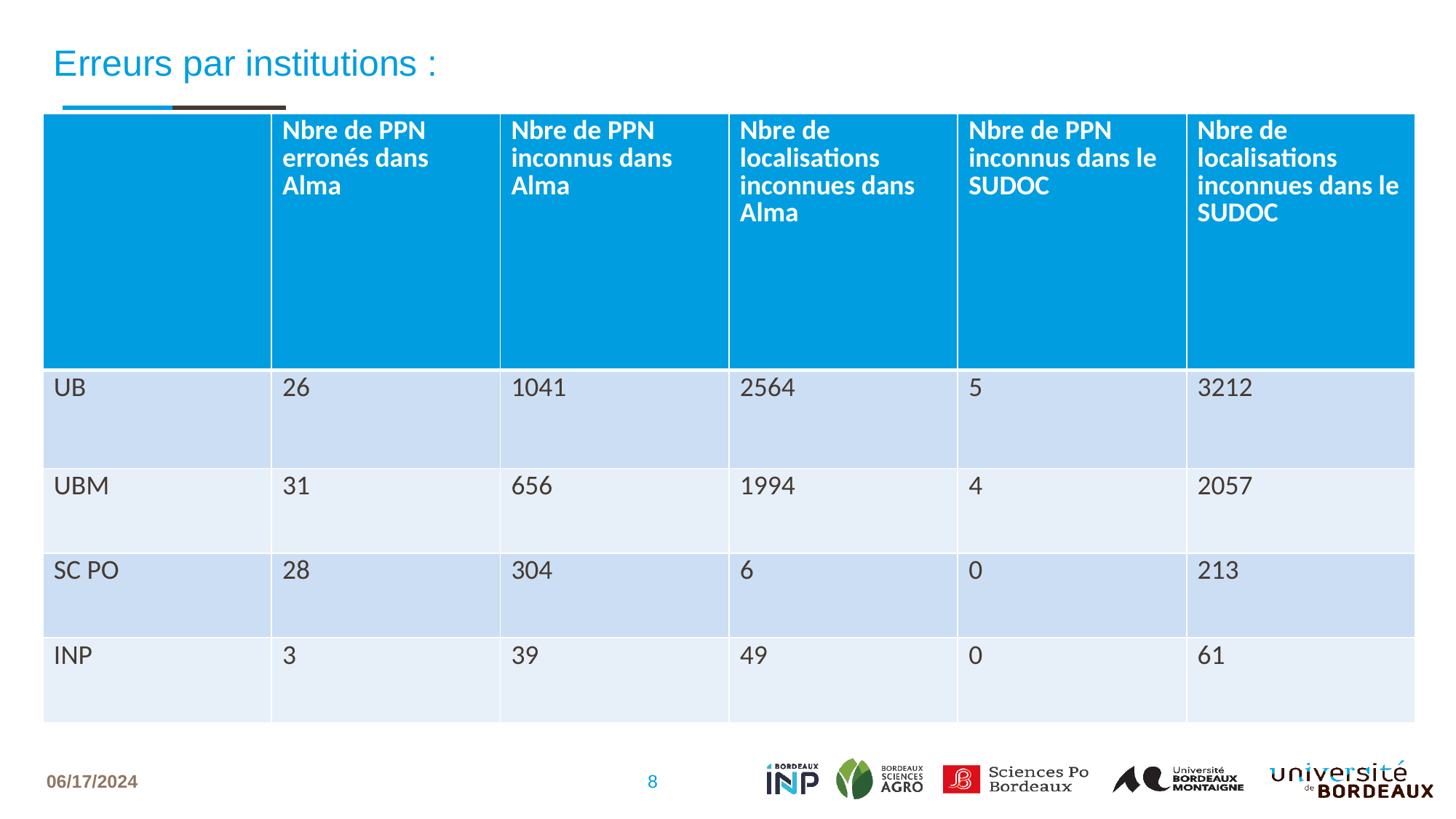

# Erreurs par institutions :
|  | Nbre de PPN erronés dans Alma | Nbre de PPN inconnus dans Alma | Nbre de localisations inconnues dans Alma | Nbre de PPN inconnus dans le SUDOC | Nbre de localisations inconnues dans le SUDOC |
| --- | --- | --- | --- | --- | --- |
| UB | 26 | 1041 | 2564 | 5 | 3212 |
| UBM | 31 | 656 | 1994 | 4 | 2057 |
| SC PO | 28 | 304 | 6 | 0 | 213 |
| INP | 3 | 39 | 49 | 0 | 61 |
8
06/17/2024